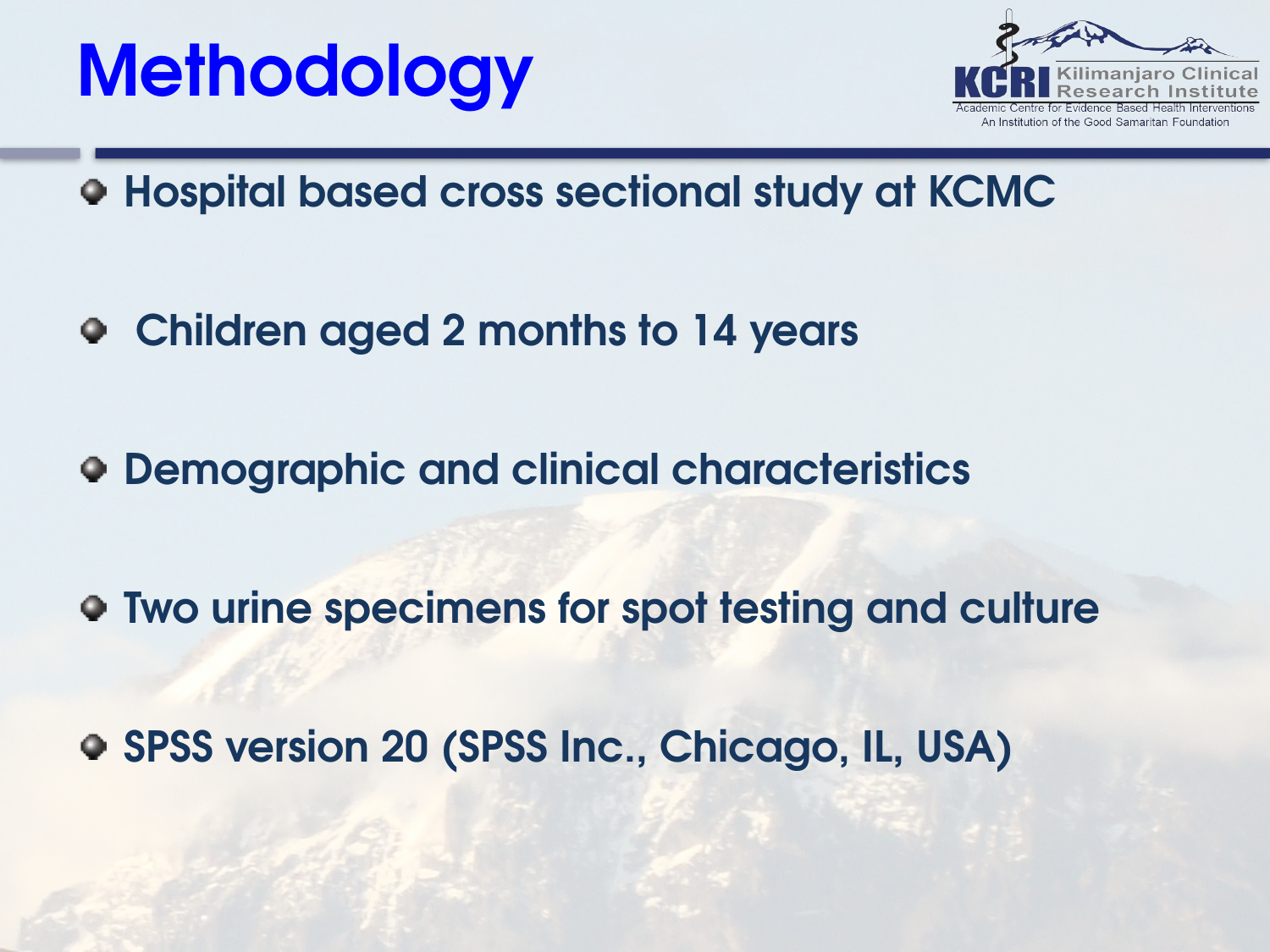

# Methodology
Hospital based cross sectional study at KCMC

 Children aged 2 months to 14 years

Demographic and clinical characteristics

Two urine specimens for spot testing and culture

SPSS version 20 (SPSS Inc., Chicago, IL, USA)